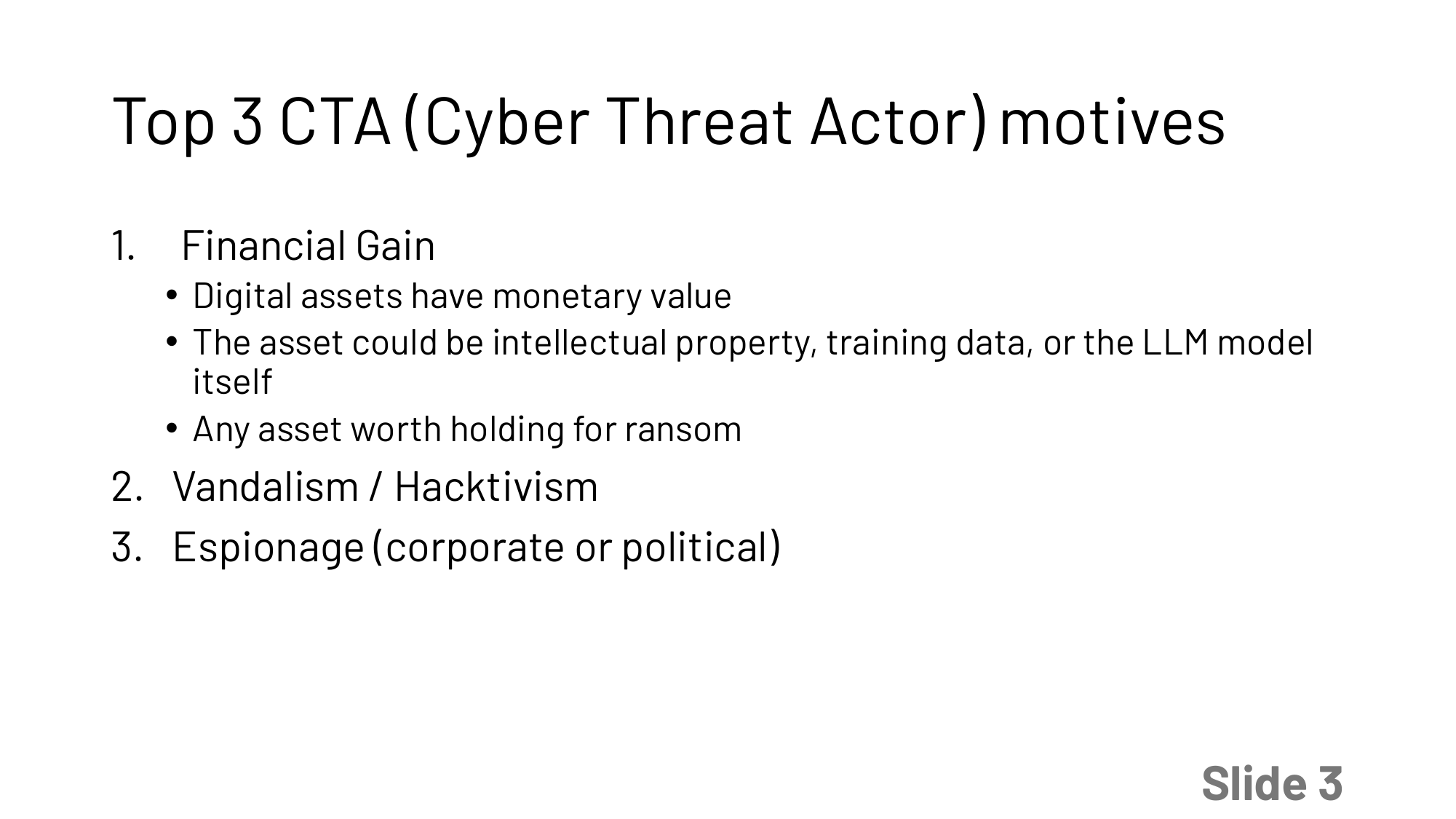

# Top 3 CTA (Cyber Threat Actor) motives
 Financial Gain
Digital assets have monetary value
The asset could be intellectual property, training data, or the LLM model itself
Any asset worth holding for ransom
Vandalism / Hacktivism
Espionage (corporate or political)
Slide 3